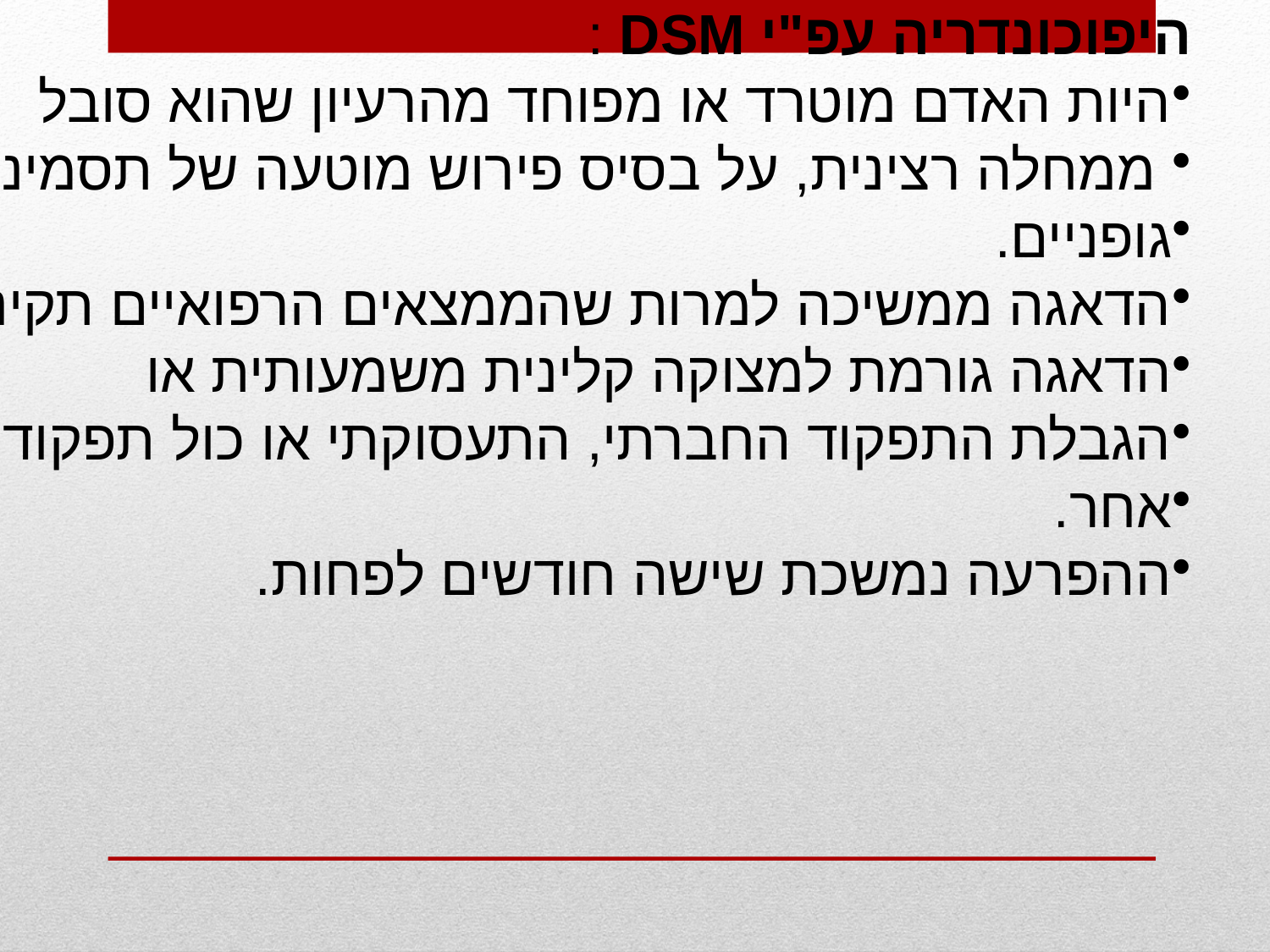

היפוכונדריה עפ"י DSM :
היות האדם מוטרד או מפוחד מהרעיון שהוא סובל
 ממחלה רצינית, על בסיס פירוש מוטעה של תסמינים
גופניים.
הדאגה ממשיכה למרות שהממצאים הרפואיים תקינים.
הדאגה גורמת למצוקה קלינית משמעותית או
הגבלת התפקוד החברתי, התעסוקתי או כול תפקוד חיוני
אחר.
ההפרעה נמשכת שישה חודשים לפחות.